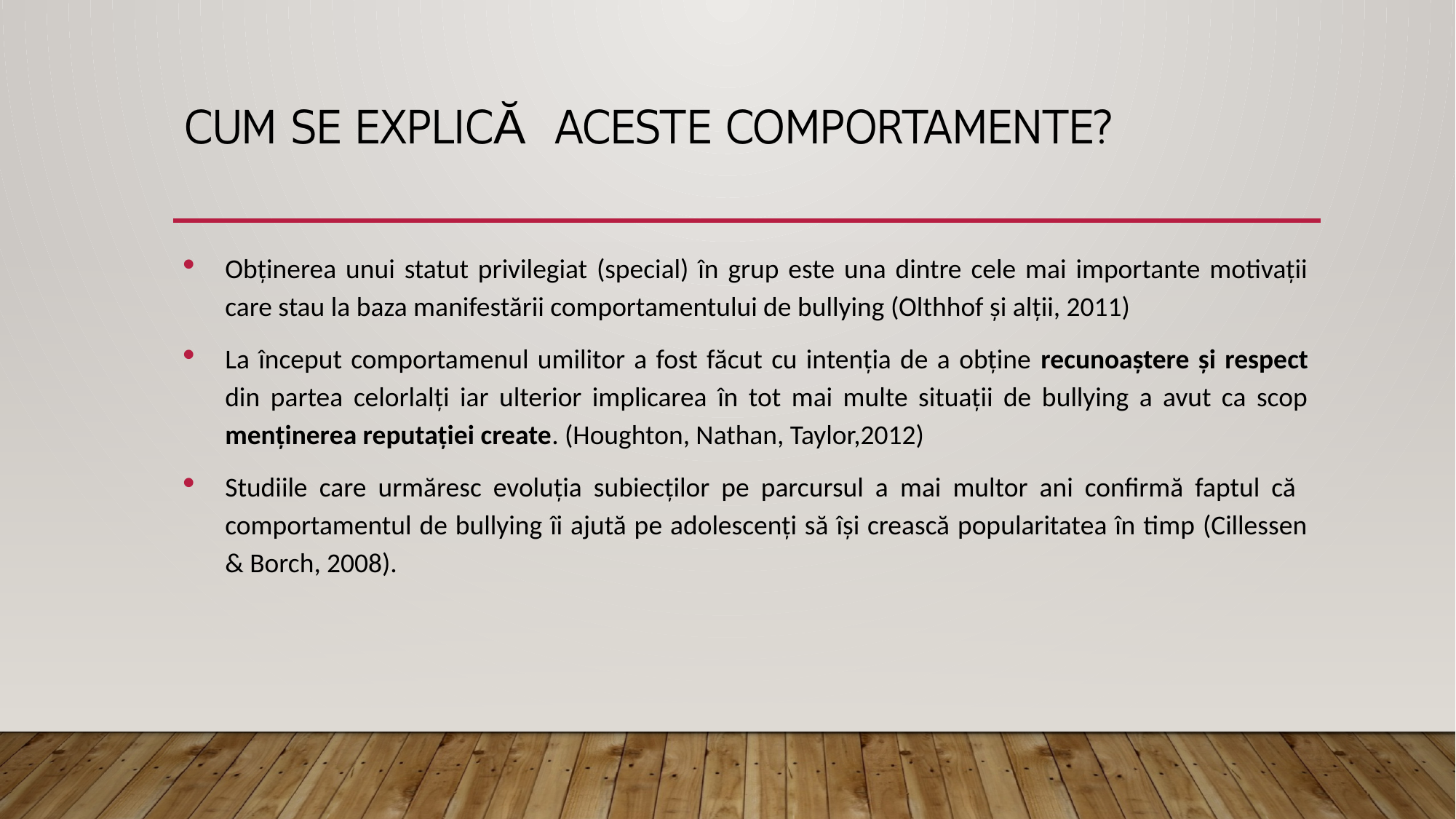

# Cum se explică  aceste comportamente?
Obținerea unui statut privilegiat (special) în grup este una dintre cele mai importante motivații care stau la baza manifestării comportamentului de bullying (Olthhof și alții, 2011)
La început comportamenul umilitor a fost făcut cu intenția de a obține recunoaștere și respect din partea celorlalți iar ulterior implicarea în tot mai multe situații de bullying a avut ca scop menținerea reputației create. (Houghton, Nathan, Taylor,2012)
Studiile care urmăresc evoluția subiecților pe parcursul a mai multor ani confirmă faptul că  comportamentul de bullying îi ajută pe adolescenți să își crească popularitatea în timp (Cillessen & Borch, 2008).